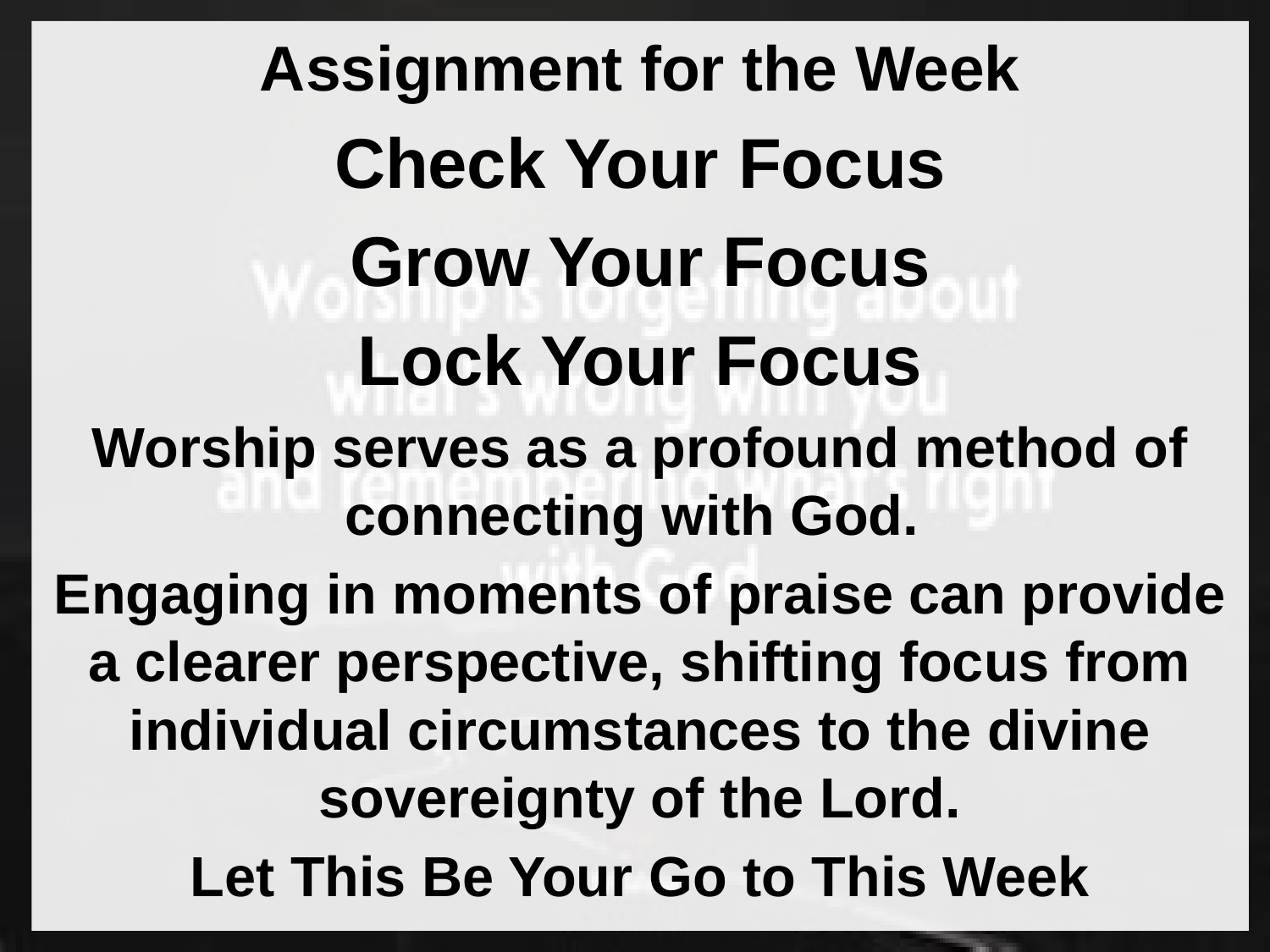

Assignment for the Week
Check Your Focus
Grow Your Focus
Lock Your Focus
Worship serves as a profound method of connecting with God.
Engaging in moments of praise can provide a clearer perspective, shifting focus from individual circumstances to the divine sovereignty of the Lord.
Let This Be Your Go to This Week